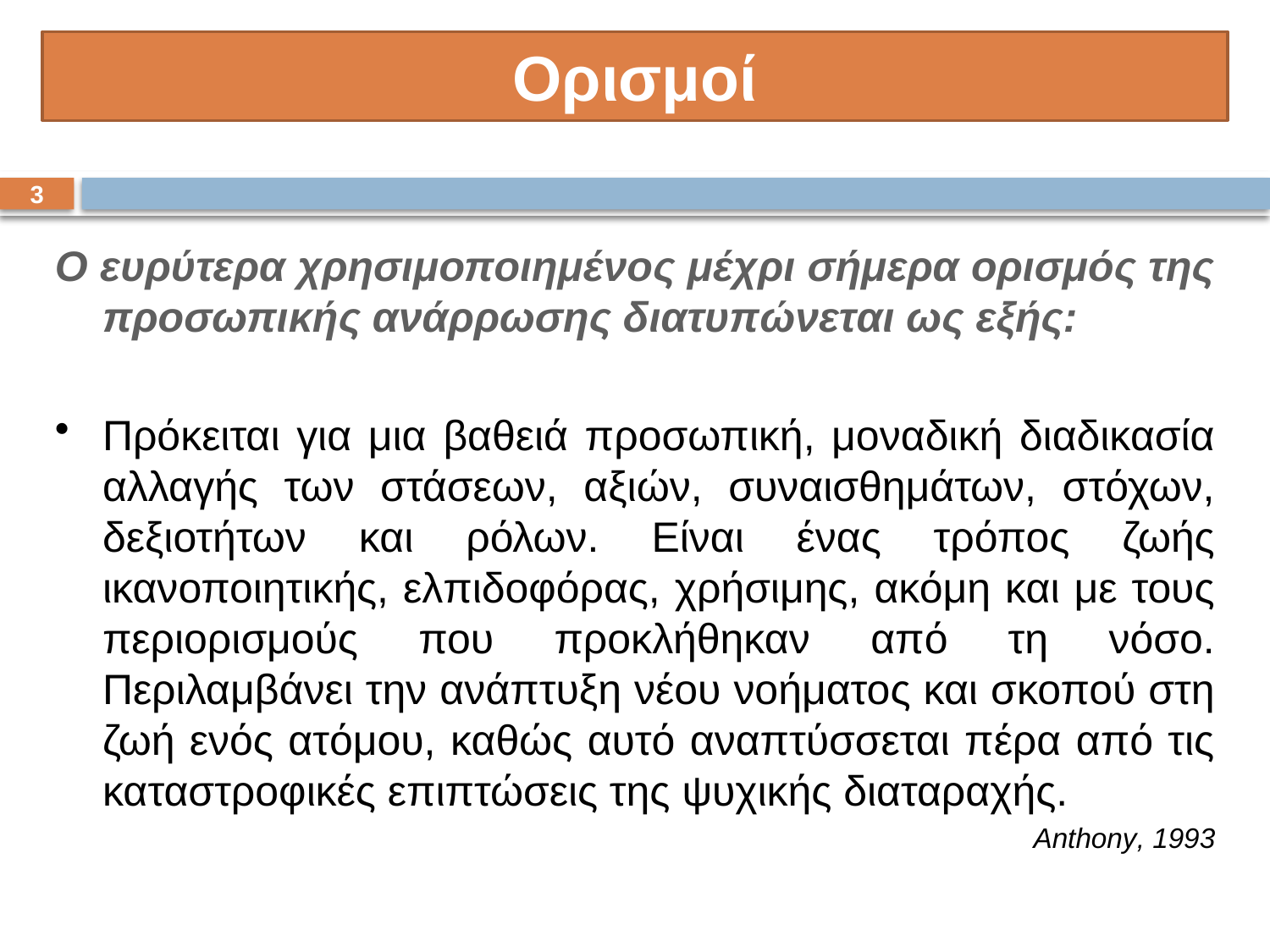

Ορισμοί

3
Ο ευρύτερα χρησιμοποιημένος μέχρι σήμερα ορισμός της προσωπικής ανάρρωσης διατυπώνεται ως εξής:

Πρόκειται για μια βαθειά προσωπική, μοναδική διαδικασία αλλαγής των στάσεων, αξιών, συναισθημάτων, στόχων, δεξιοτήτων και ρόλων. Είναι ένας τρόπος ζωής ικανοποιητικής, ελπιδοφόρας, χρήσιμης, ακόμη και με τους περιορισμούς που προκλήθηκαν από τη νόσο. Περιλαμβάνει την ανάπτυξη νέου νοήματος και σκοπού στη ζωή ενός ατόμου, καθώς αυτό αναπτύσσεται πέρα από τις καταστροφικές επιπτώσεις της ψυχικής διαταραχής.
Anthony, 1993